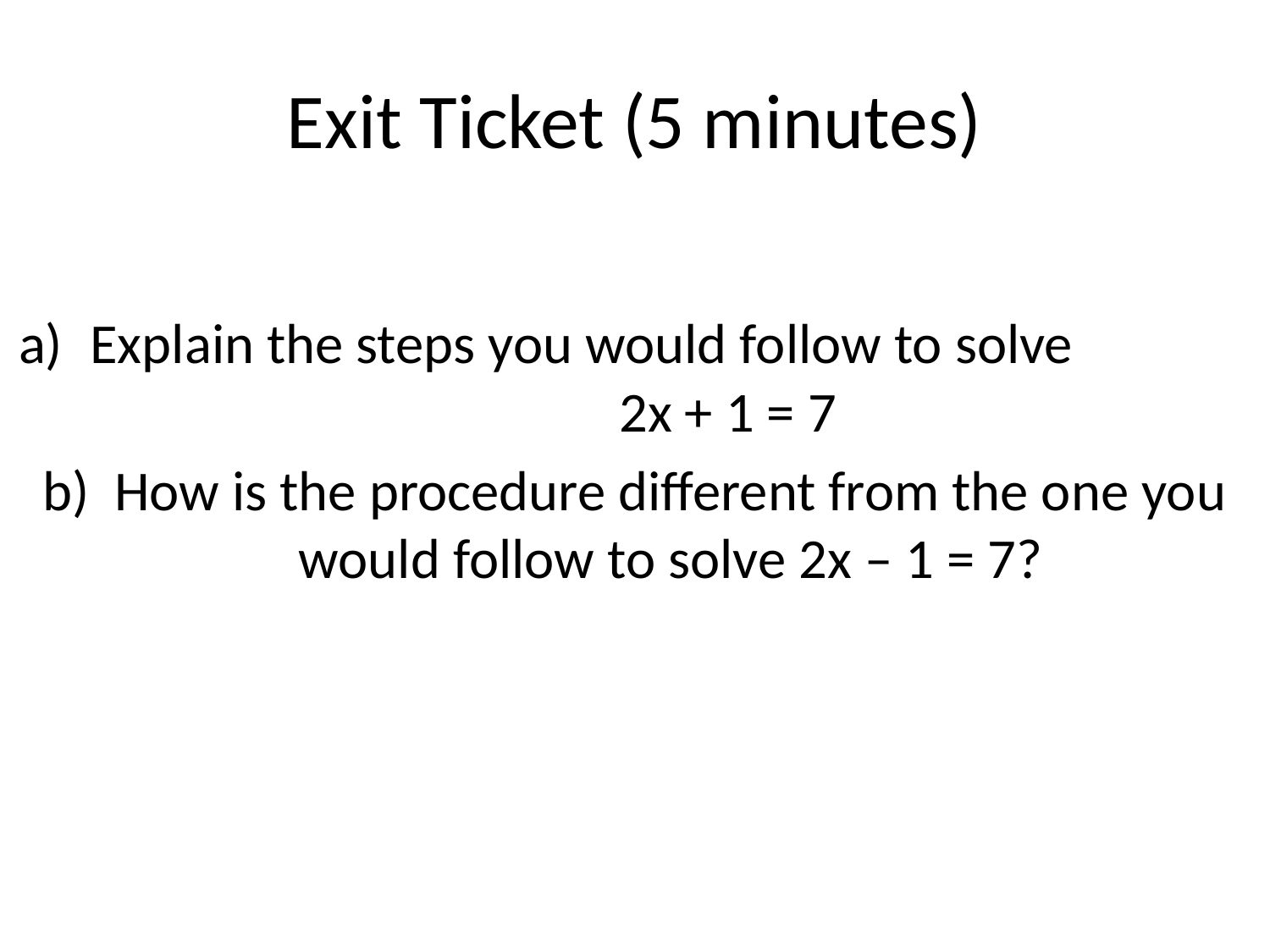

# Exit Ticket (5 minutes)

Explain the steps you would follow to solve                        2x + 1 = 7
How is the procedure different from the one you would follow to solve 2x – 1 = 7?